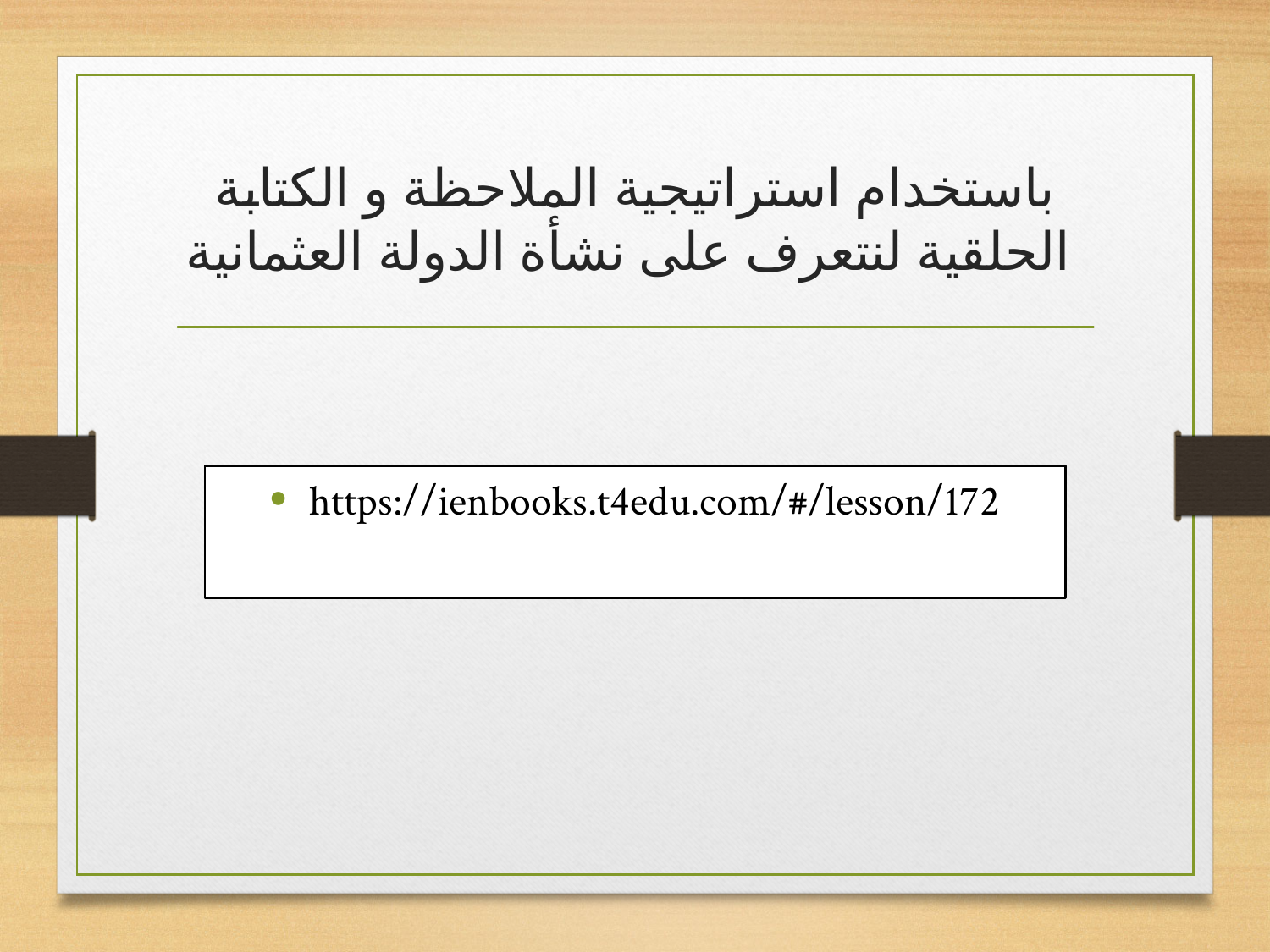

# باستخدام استراتيجية الملاحظة و الكتابة الحلقية لنتعرف على نشأة الدولة العثمانية
https://ienbooks.t4edu.com/#/lesson/172